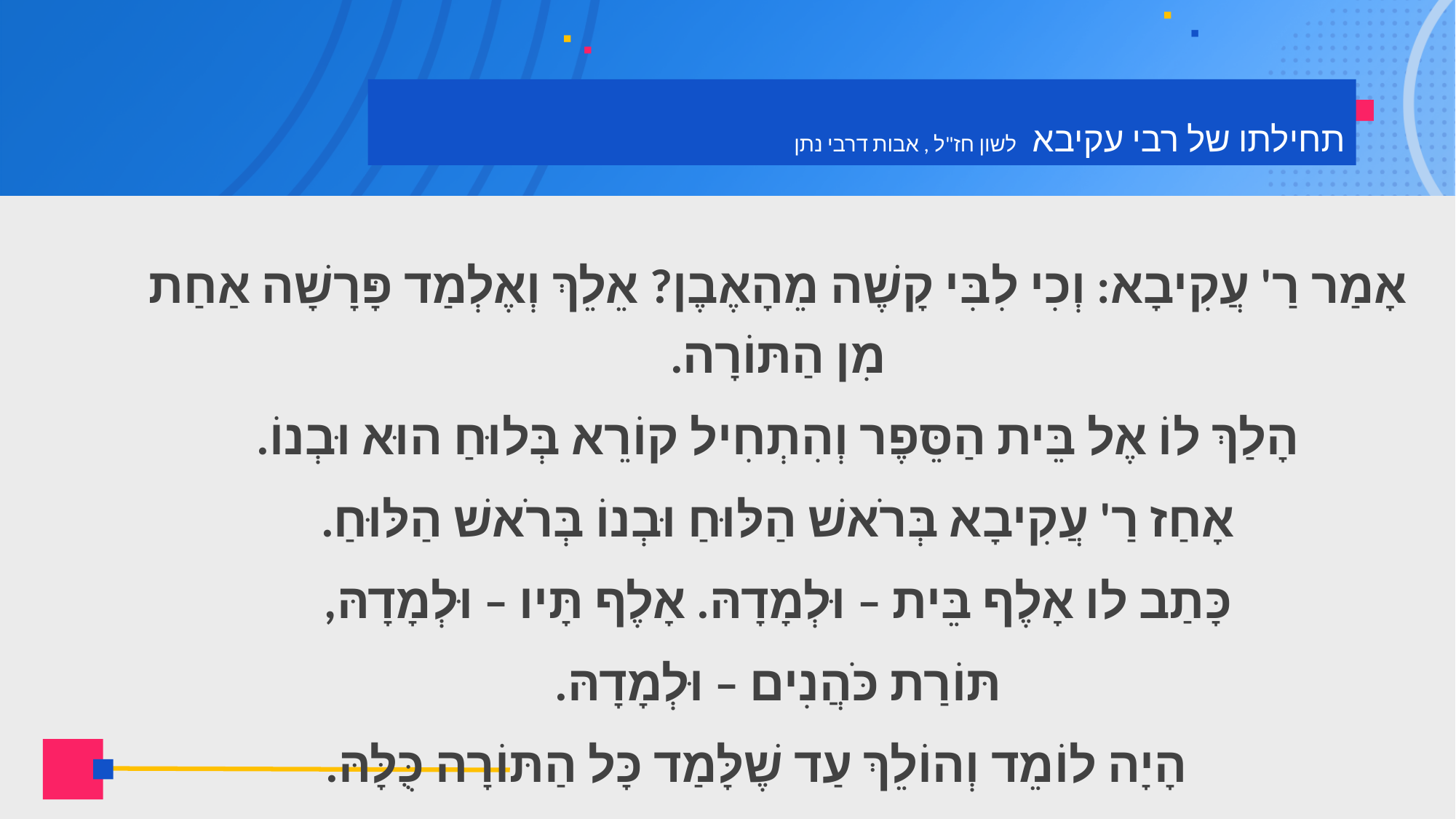

# תחילתו של רבי עקיבא  לשון חז"ל , אבות דרבי נתן
אָמַר רַ' עֲקִיבָא: וְכִי לִבִּי קָשֶׁה מֵהָאֶבֶן? אֵלֵךְ וְאֶלְמַד פָּרָשָׁה אַחַת מִן הַתּוֹרָה.
הָלַךְ לוֹ אֶל בֵּית הַסֵּפֶר וְהִתְחִיל קוֹרֵא בְּלוּחַ הוּא וּבְנוֹ.
אָחַז רַ' עֲקִיבָא בְּרֹאשׁ הַלּוּחַ וּבְנוֹ בְּרֹאשׁ הַלּוּחַ.
כָּתַב לו אָלֶף בֵּית – וּלְמָדָהּ. אָלֶף תָּיו – וּלְמָדָהּ,
תּוֹרַת כֹּהֲנִים – וּלְמָדָהּ.
    הָיָה לוֹמֵד וְהוֹלֵךְ עַד שֶׁלָּמַד כָּל הַתּוֹרָה כֻּלָּהּ.